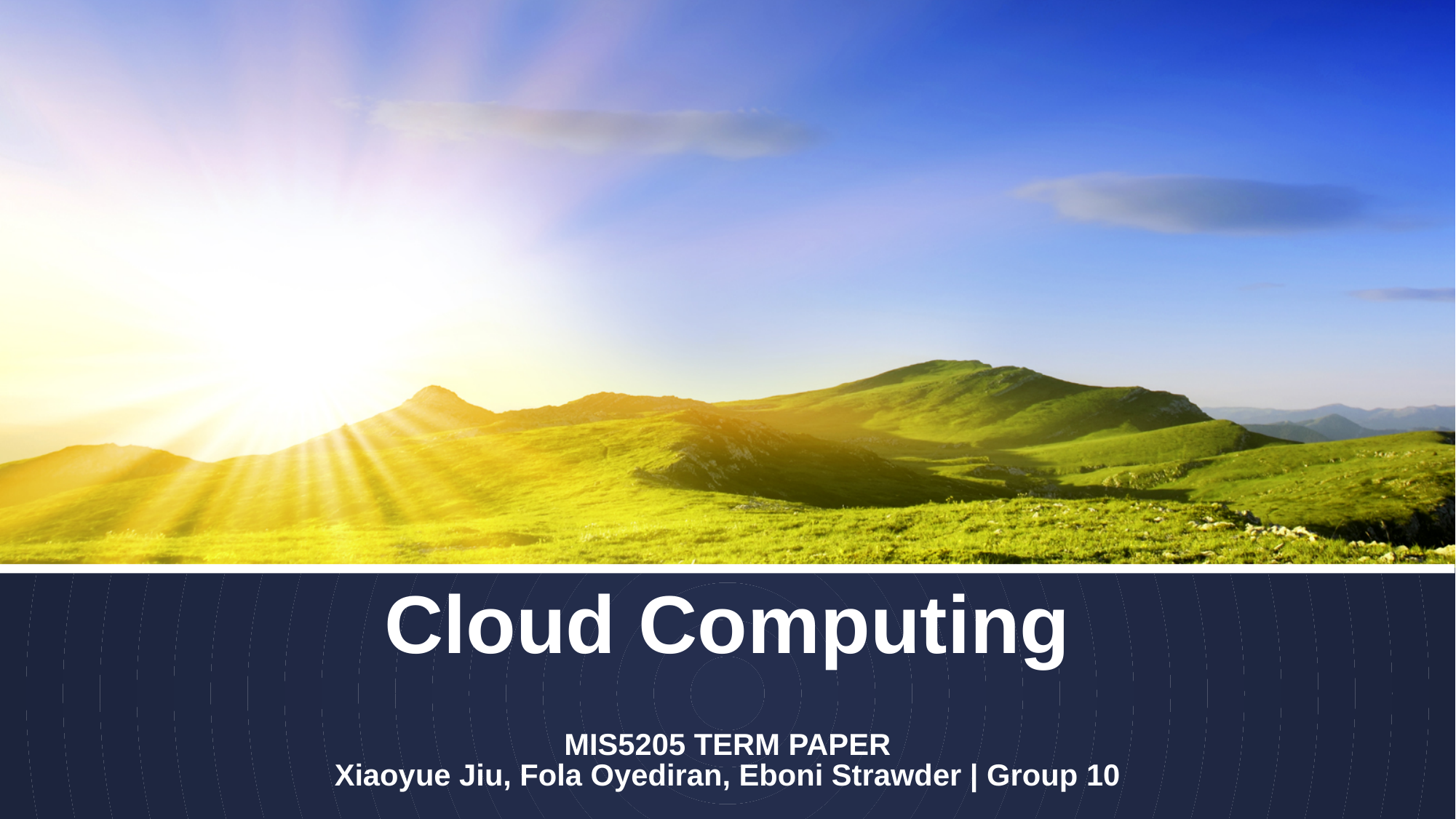

# Cloud Computing

MIS5205 TERM PAPER
Xiaoyue Jiu, Fola Oyediran, Eboni Strawder | Group 10